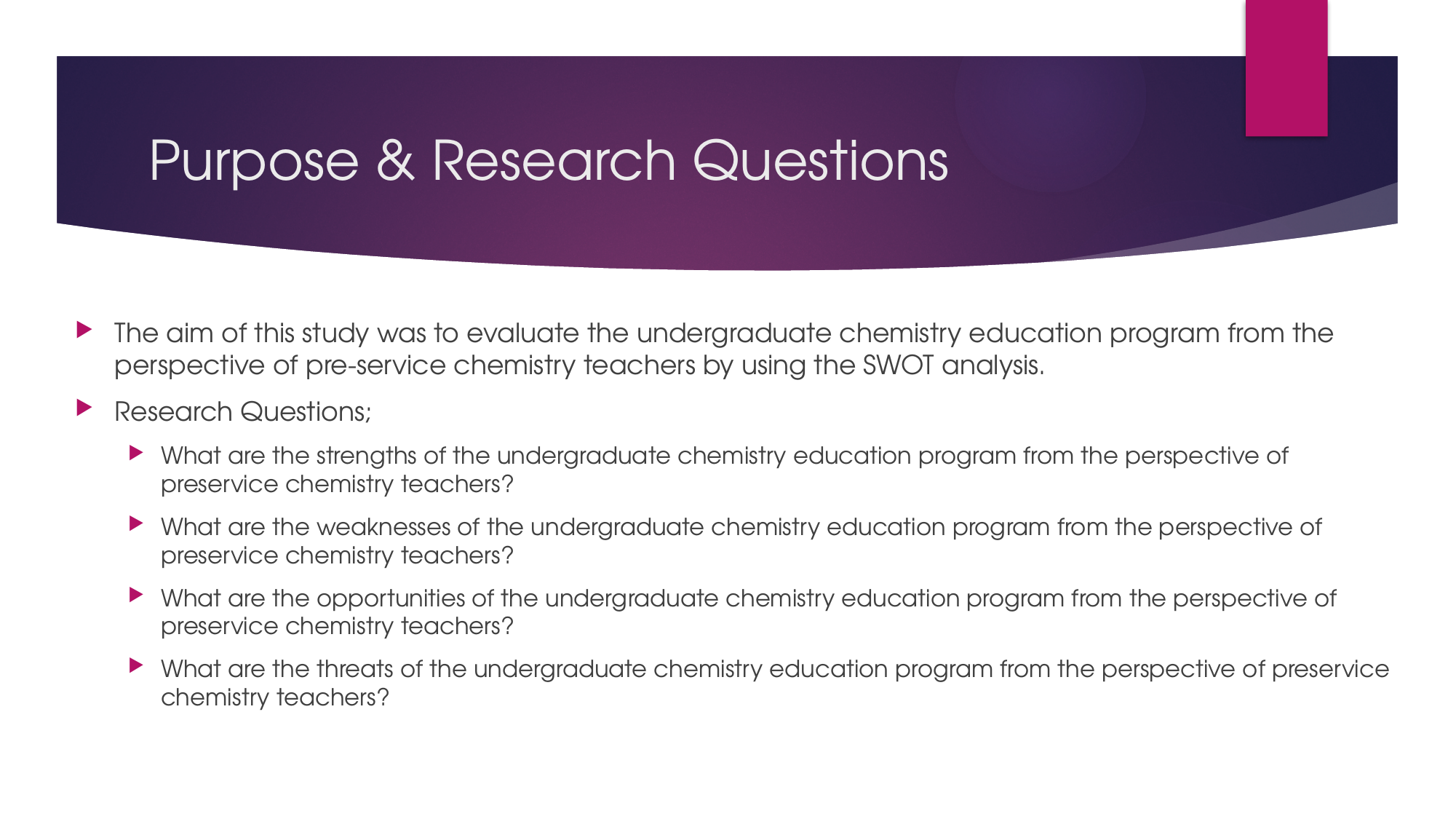

# Purpose & Research Questions
The aim of this study was to evaluate the undergraduate chemistry education program from the perspective of pre-service chemistry teachers by using the SWOT analysis.
Research Questions;
What are the strengths of the undergraduate chemistry education program from the perspective of preservice chemistry teachers?
What are the weaknesses of the undergraduate chemistry education program from the perspective of preservice chemistry teachers?
What are the opportunities of the undergraduate chemistry education program from the perspective of preservice chemistry teachers?
What are the threats of the undergraduate chemistry education program from the perspective of preservice chemistry teachers?